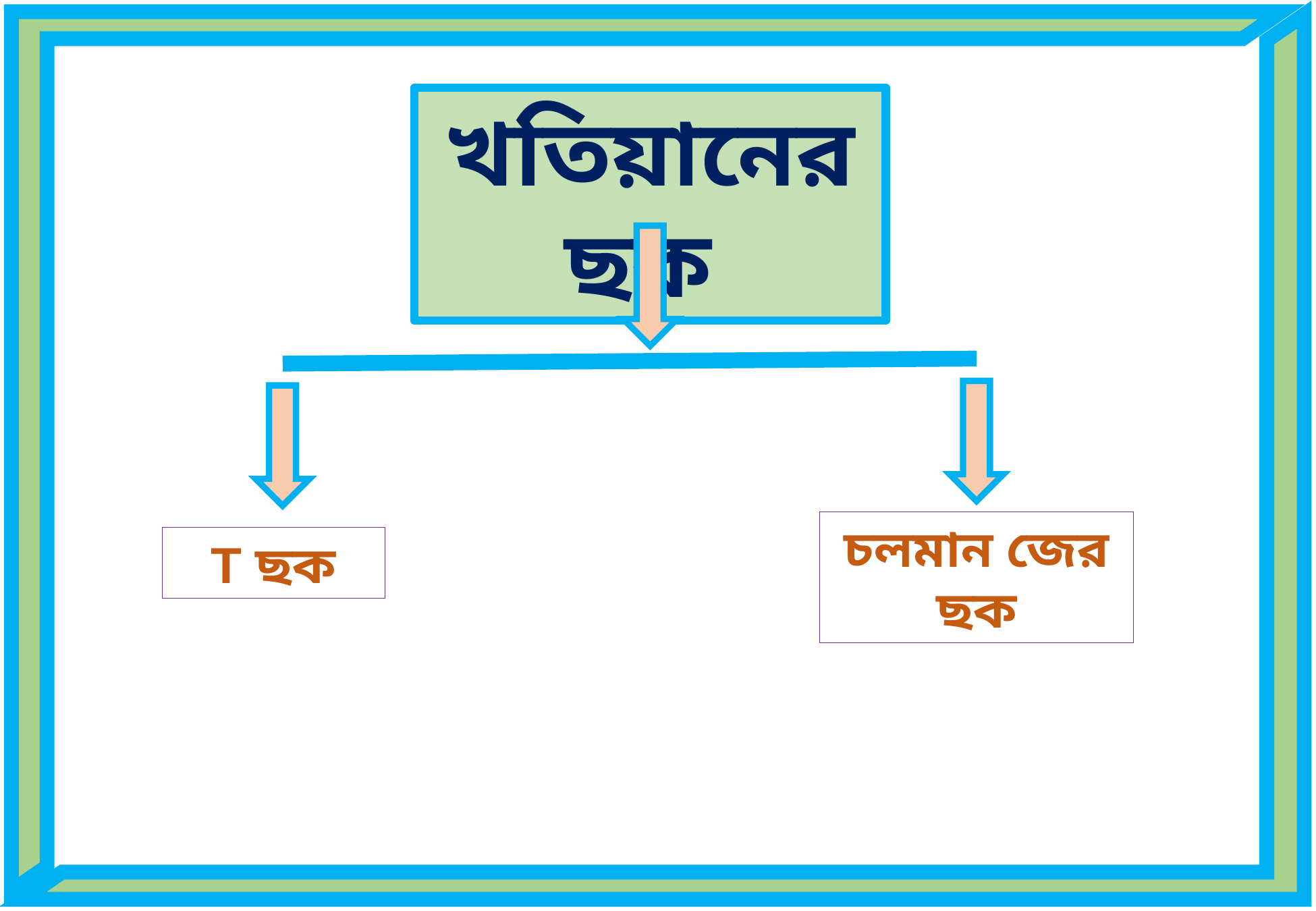

খতিয়ানের ছক

চলমান জের ছক
T ছক